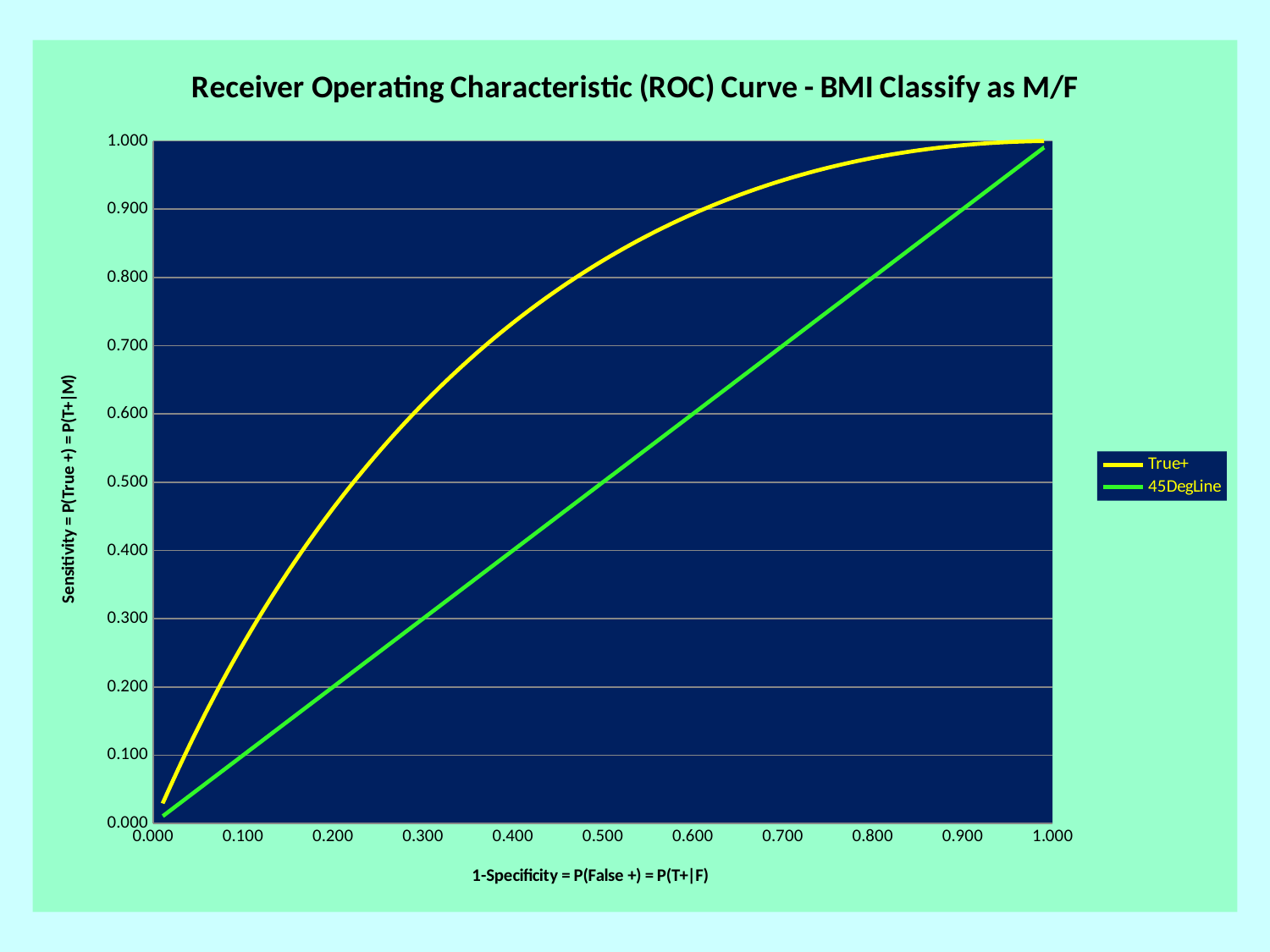

### Chart: Receiver Operating Characteristic (ROC) Curve - BMI Classify as M/F

| Category | True+ | 45DegLine |
|---|---|---|